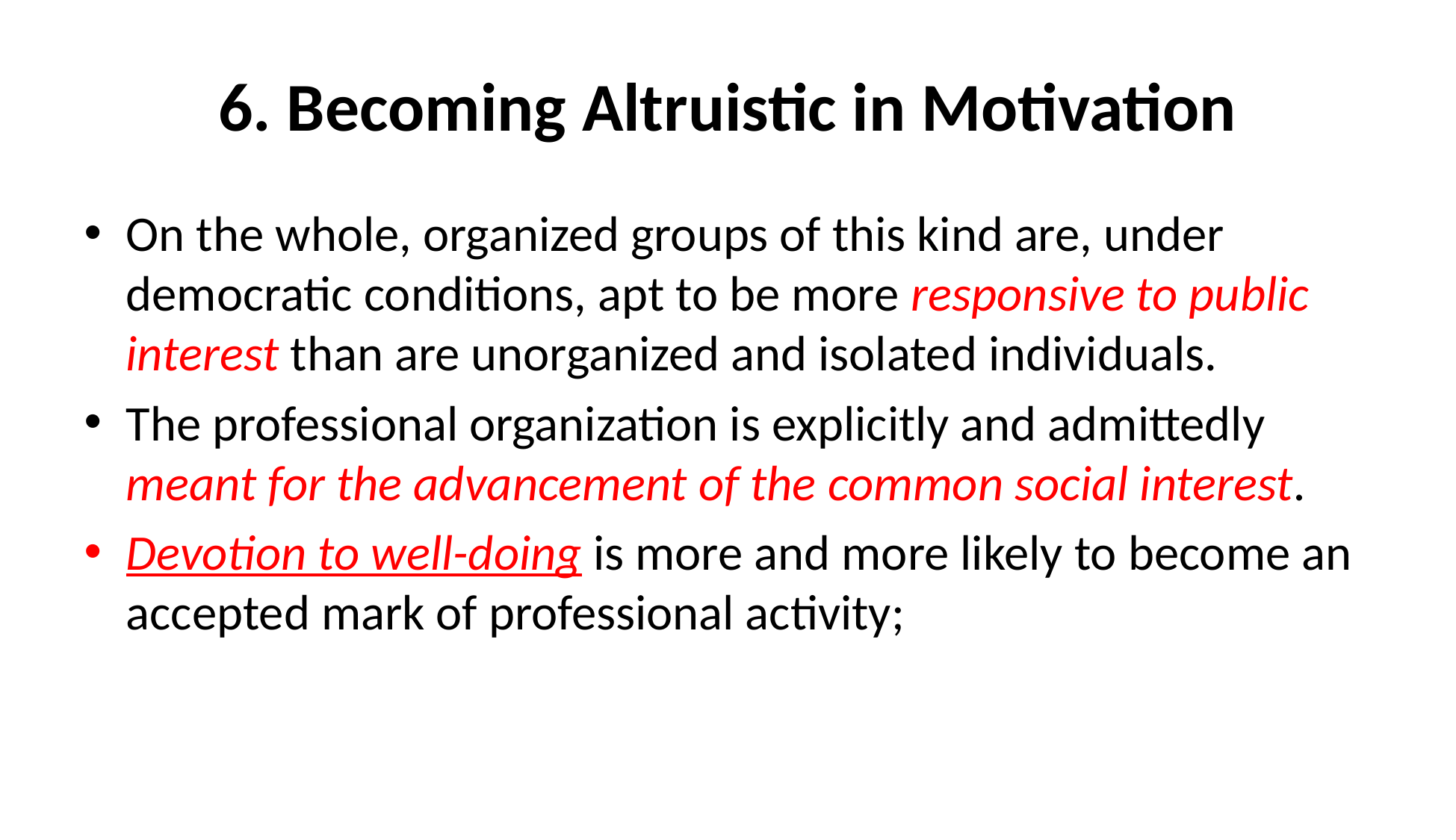

# 6. Becoming Altruistic in Motivation
On the whole, organized groups of this kind are, under democratic conditions, apt to be more responsive to public interest than are unorganized and isolated individuals.
The professional organization is explicitly and admittedly meant for the advancement of the common social interest.
Devotion to well-doing is more and more likely to become an accepted mark of professional activity;